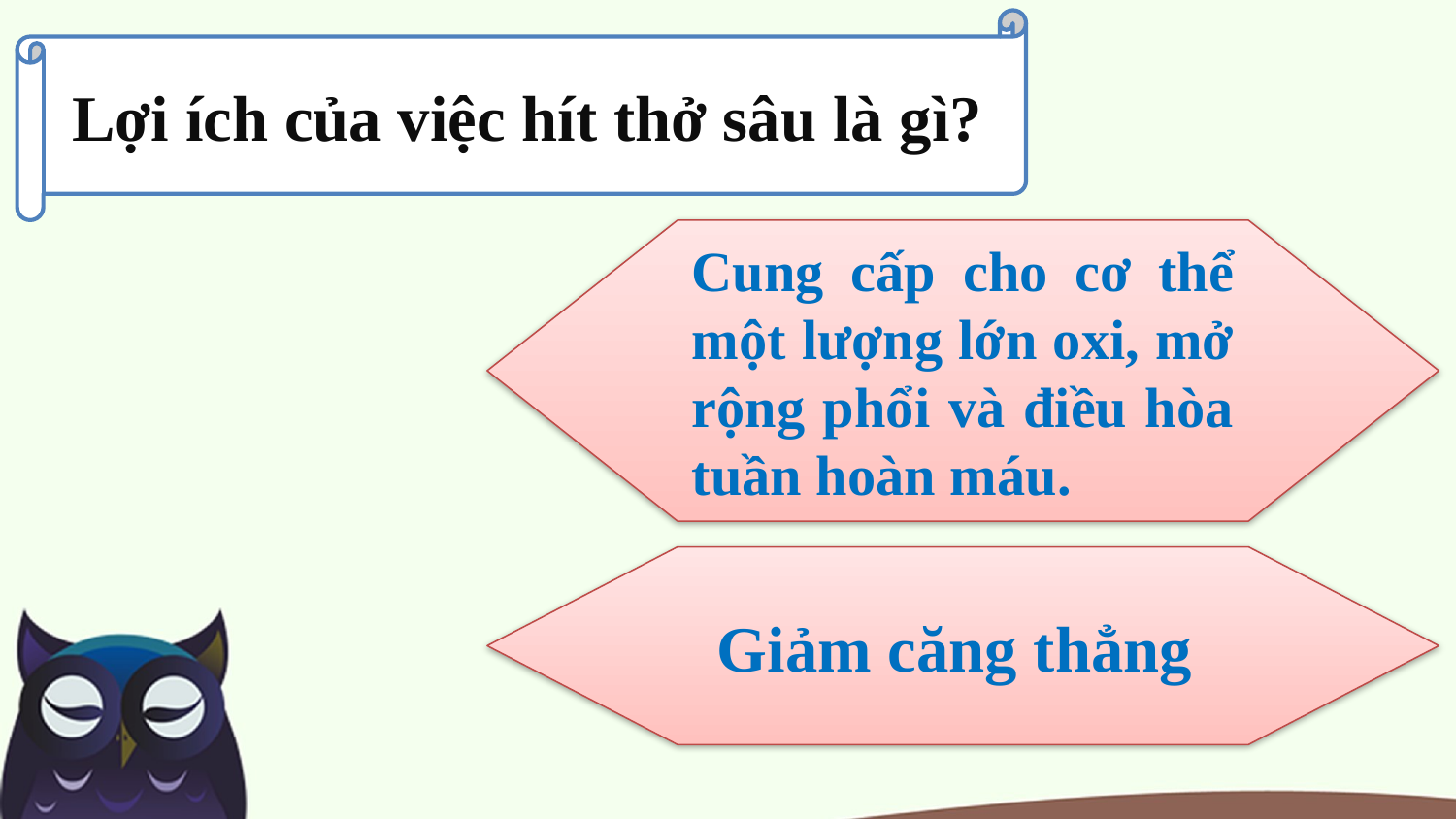

Lợi ích của việc hít thở sâu là gì?
Cung cấp cho cơ thể một lượng lớn oxi, mở rộng phổi và điều hòa tuần hoàn máu.
Giảm căng thẳng